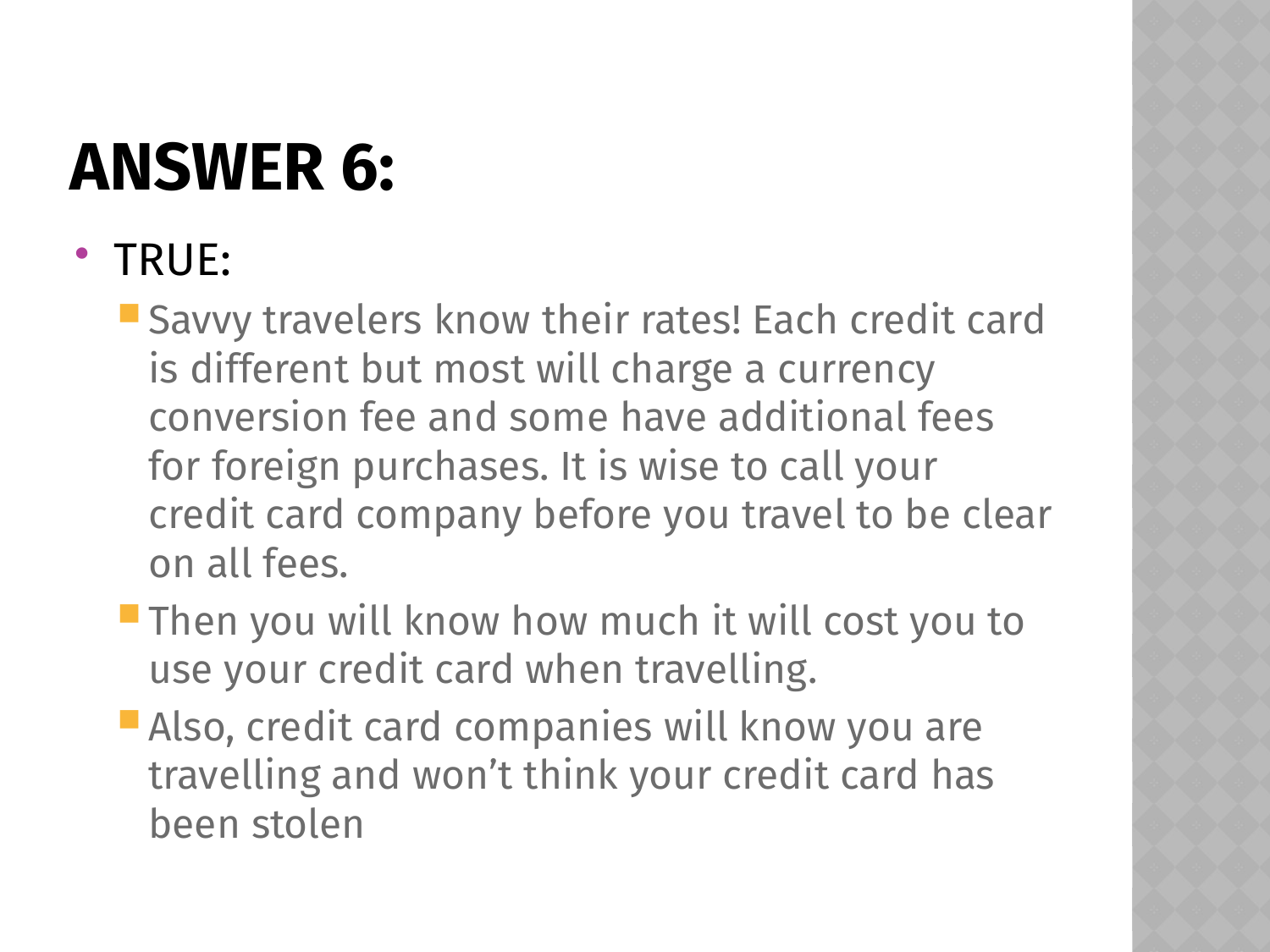

# Answer 6:
TRUE:
Savvy travelers know their rates! Each credit card is different but most will charge a currency conversion fee and some have additional fees for foreign purchases. It is wise to call your credit card company before you travel to be clear on all fees.
Then you will know how much it will cost you to use your credit card when travelling.
Also, credit card companies will know you are travelling and won’t think your credit card has been stolen